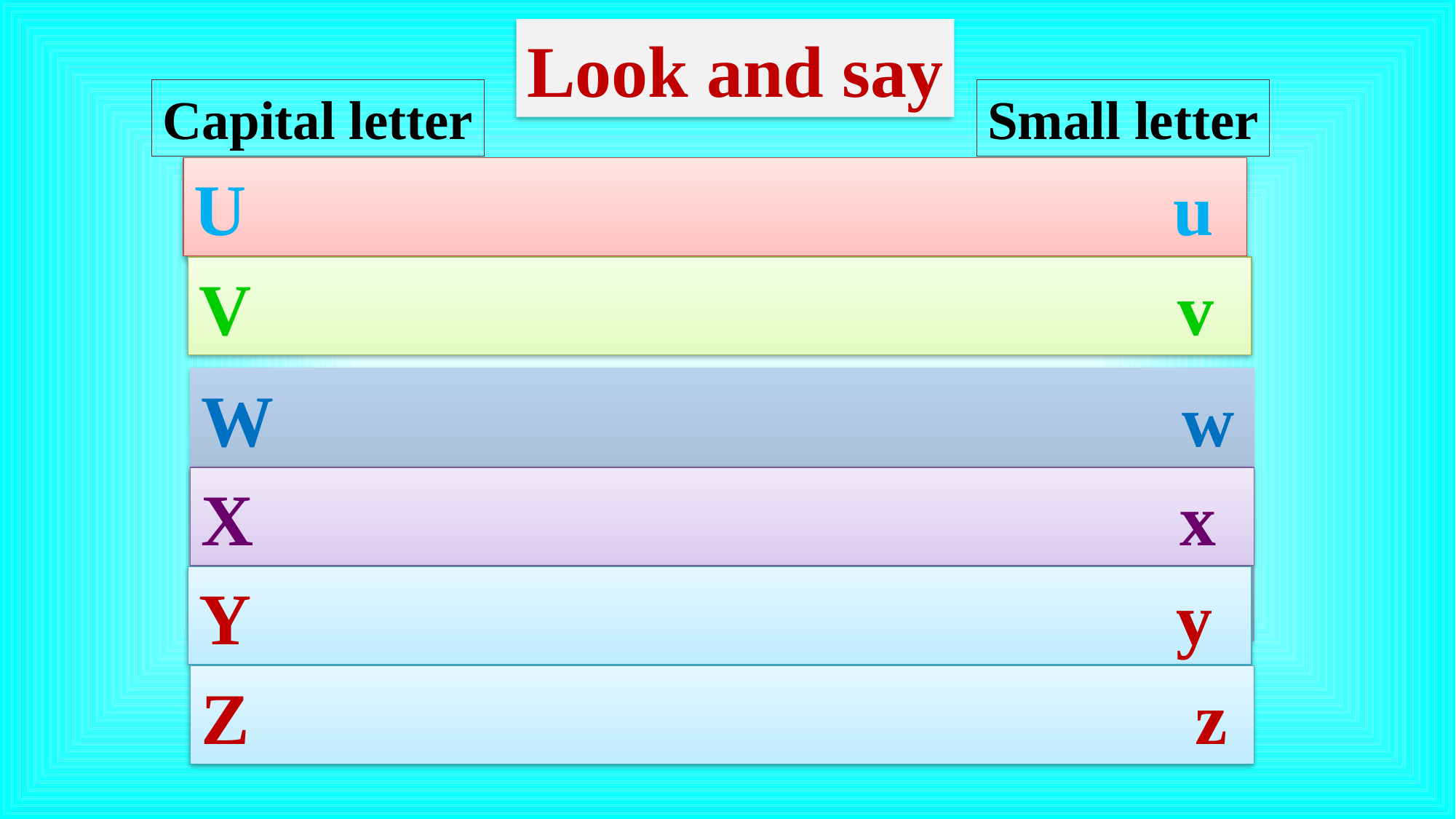

Look and say
Capital letter
Small letter
U                                                   u
V                                                   v
W                                                  w                                               w                                               w
X                                                   x
Y                                                   y
Z                                                    z